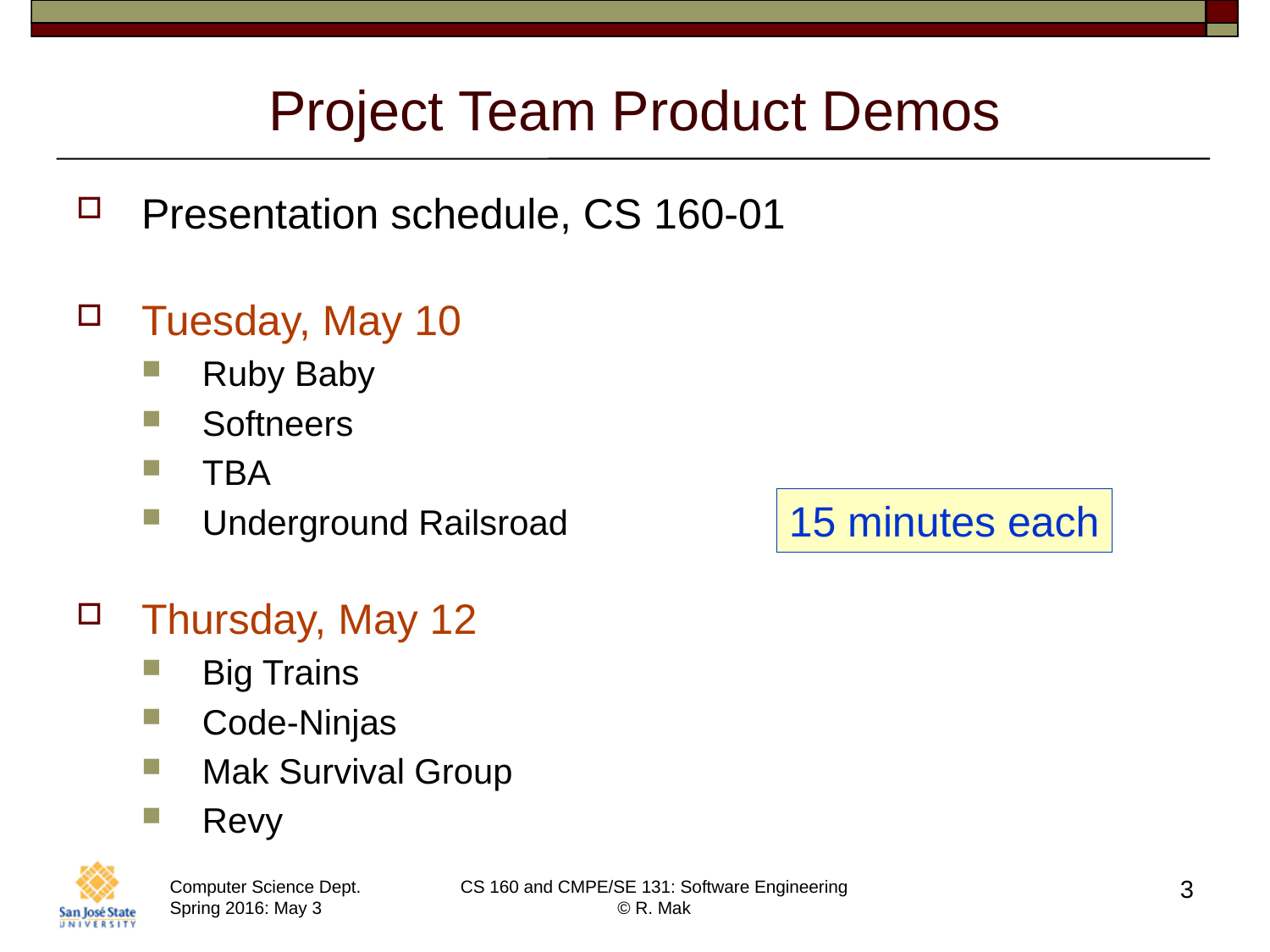

# Project Team Product Demos
Presentation schedule, CS 160-01

Tuesday, May 10
Ruby Baby
Softneers
TBA
Underground Railsroad

Thursday, May 12
Big Trains
Code-Ninjas
Mak Survival Group
Revy
15 minutes each
3